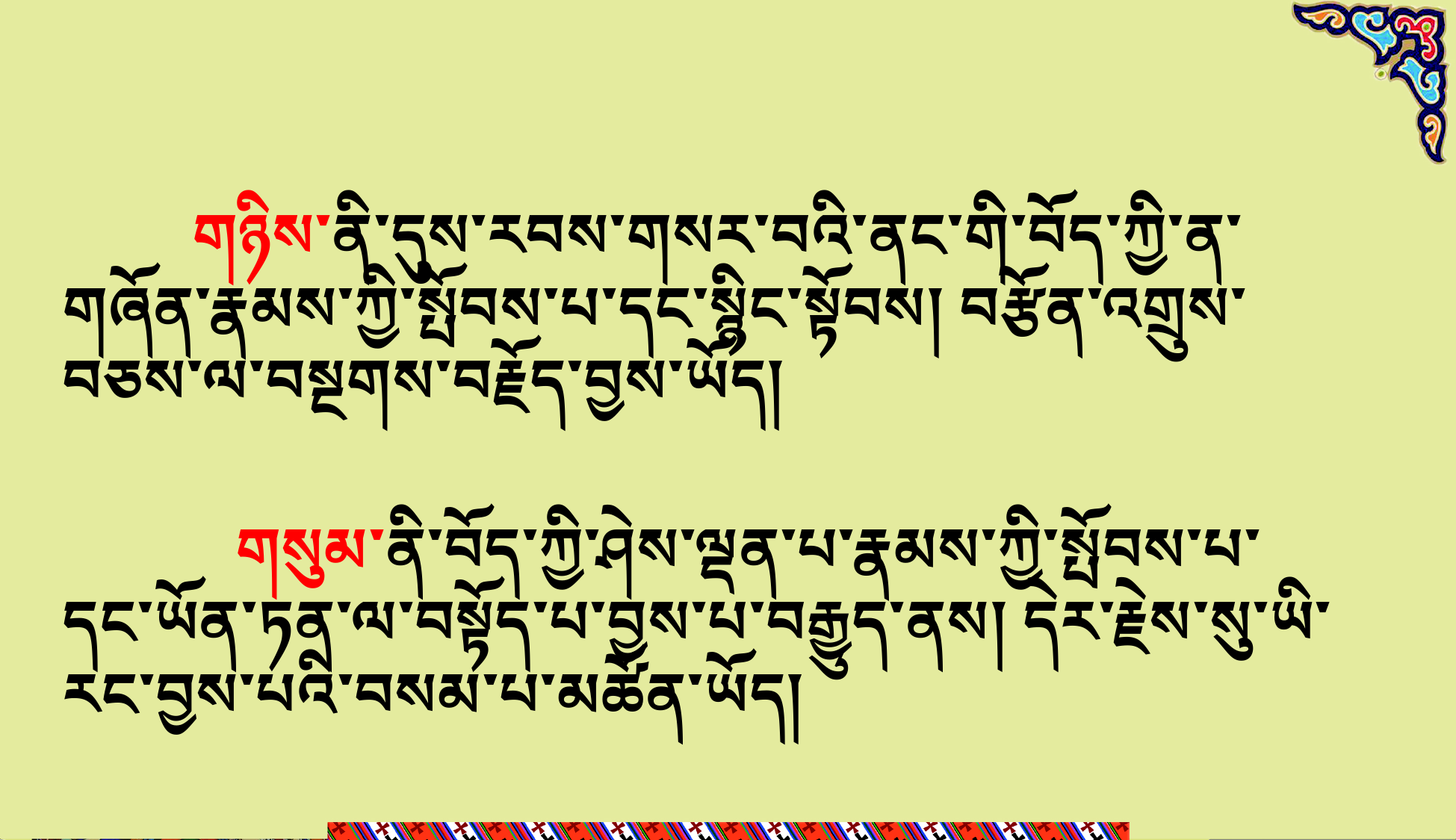

གཉིས་ནི་དུས་རབས་གསར་བའི་ནང་གི་བོད་ཀྱི་ན་གཞོན་རྣམས་ཀྱི་སྤོབས་པ་དང་སྙིང་སྟོབས། བརྩོན་འགྲུས་བཅས་ལ་བསྔགས་བརྗོད་བྱས་ཡོད།

           གསུམ་ནི་བོད་ཀྱི་ཤེས་ལྡན་པ་རྣམས་ཀྱི་སྤོབས་པ་དང་ཡོན་ཏན་ལ་བསྟོད་པ་བྱས་པ་བརྒྱུད་ནས། དེར་རྗེས་སུ་ཡི་རང་བྱས་པའི་བསམ་པ་མཚོན་ཡོད།